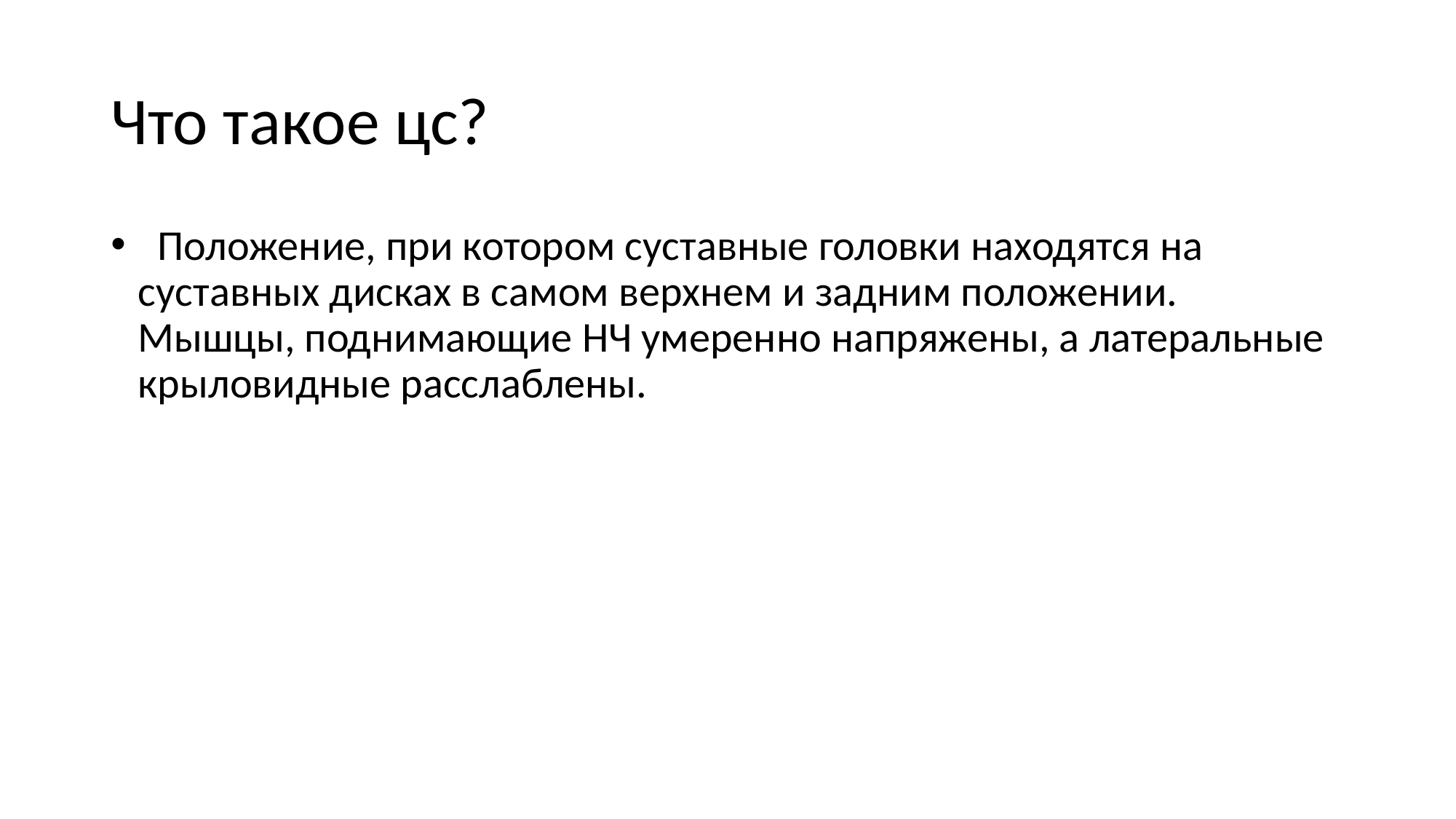

# Что такое цс?
  Положение, при котором суставные головки находятся на суставных дисках в самом верхнем и задним положении. Мышцы, поднимающие НЧ умеренно напряжены, а латеральные крыловидные расслаблены.